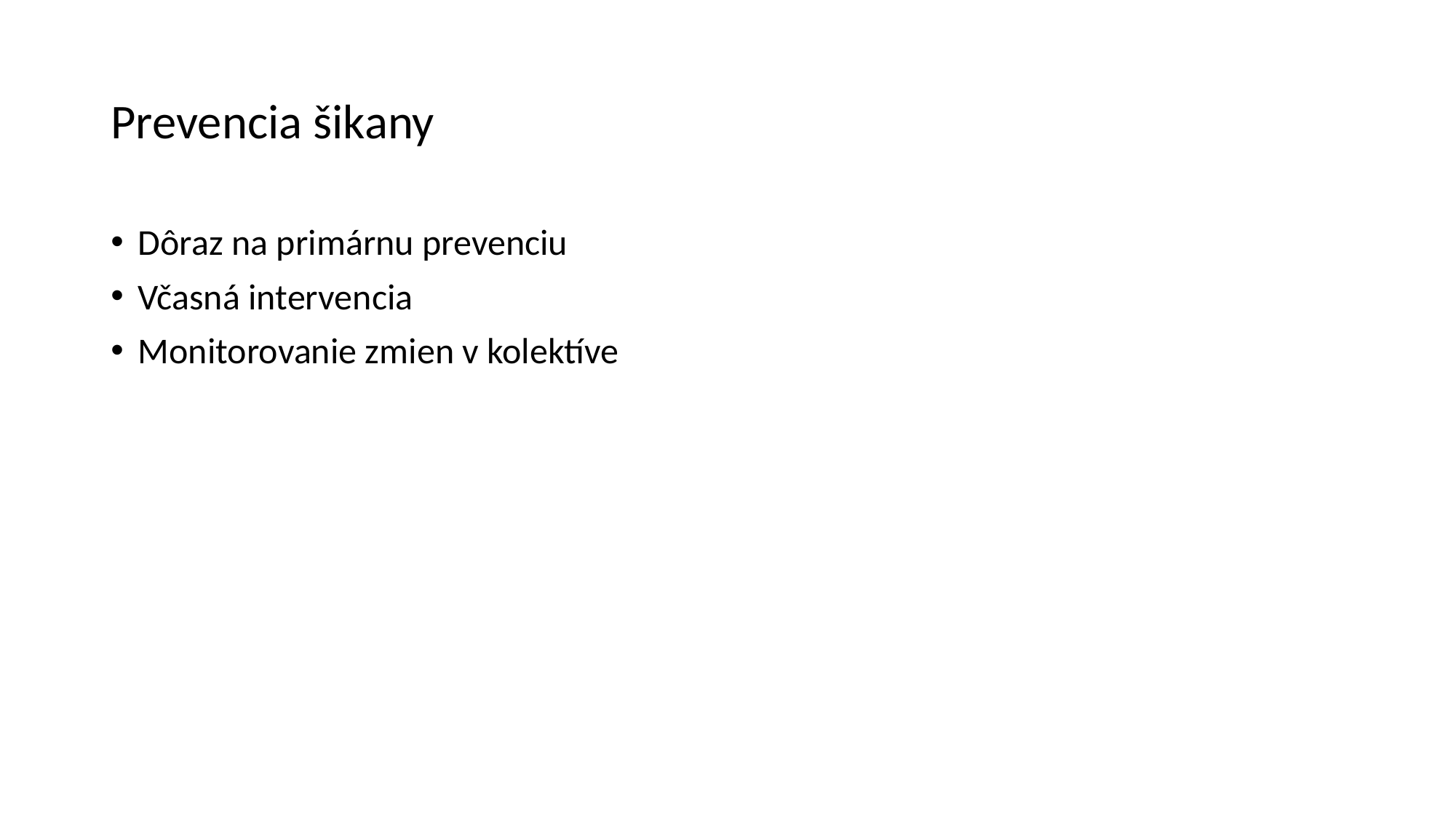

# Prevencia šikany
Dôraz na primárnu prevenciu
Včasná intervencia
Monitorovanie zmien v kolektíve